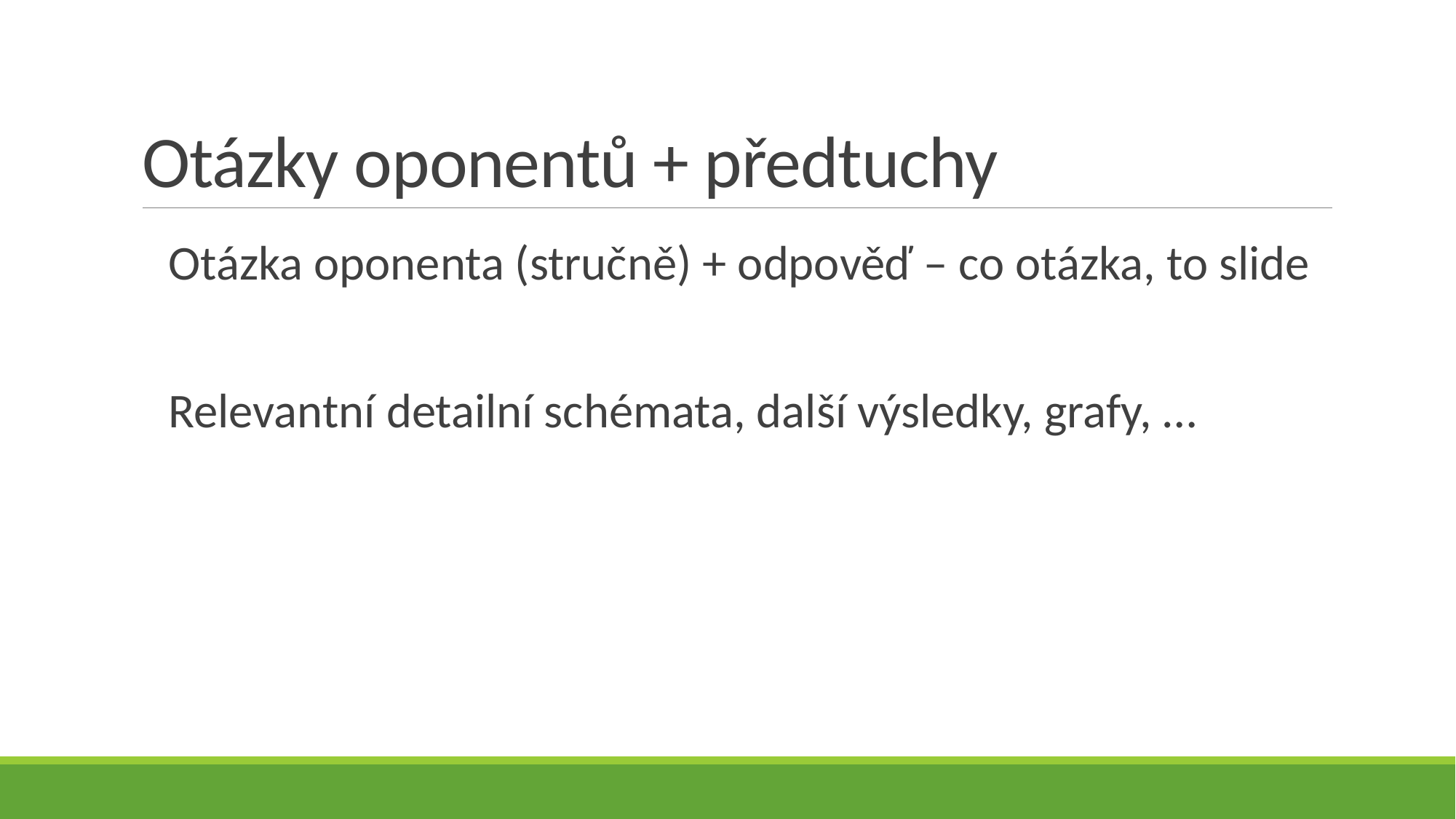

# Otázky oponentů + předtuchy
Otázka oponenta (stručně) + odpověď – co otázka, to slide

Relevantní detailní schémata, další výsledky, grafy, …